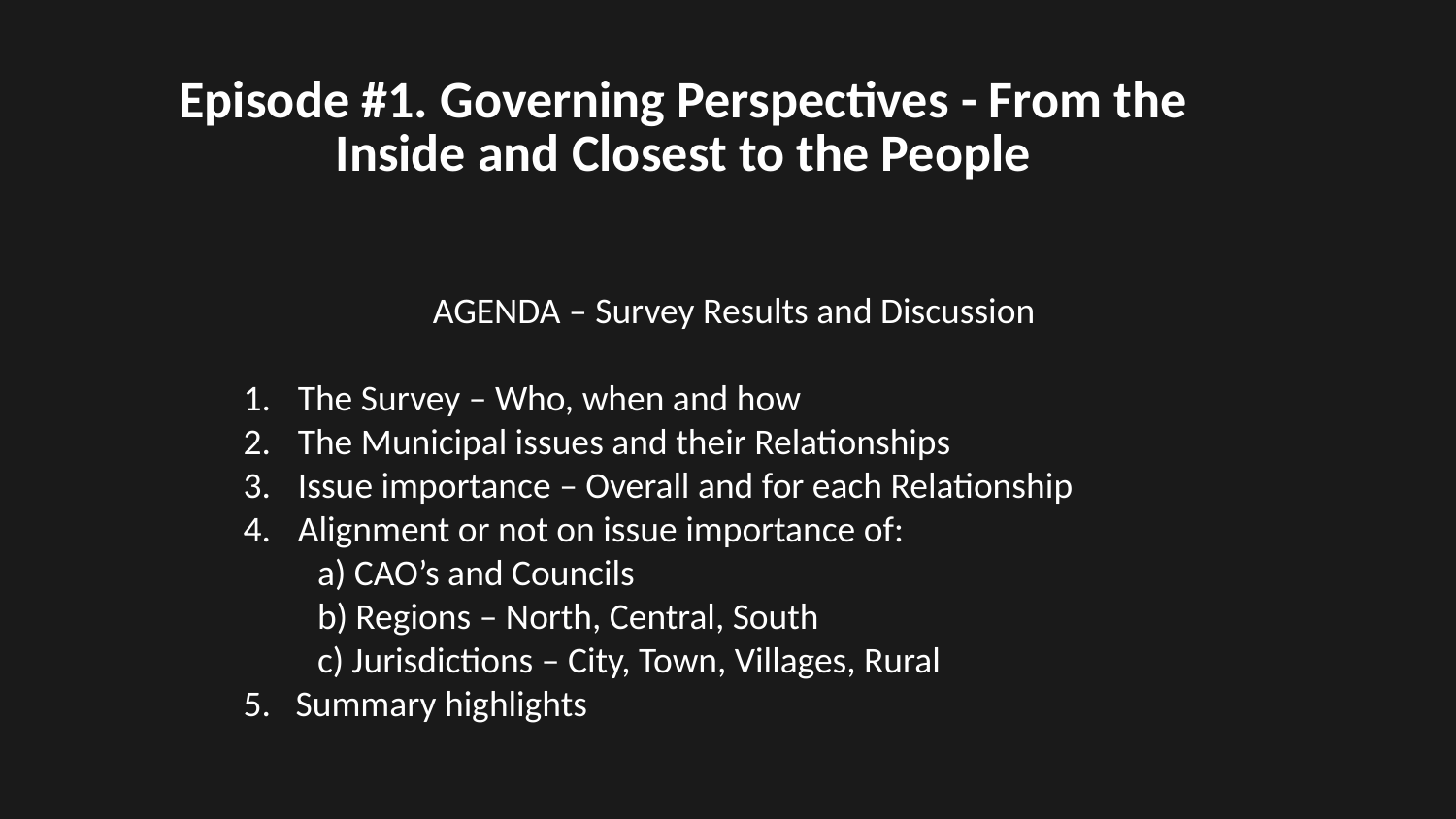

Episode #1. Governing Perspectives - From the Inside and Closest to the People

AGENDA – Survey Results and Discussion

The Survey – Who, when and how
The Municipal issues and their Relationships
Issue importance – Overall and for each Relationship
Alignment or not on issue importance of:
         a) CAO’s and Councils
         b) Regions – North, Central, South
         c) Jurisdictions – City, Town, Villages, Rural
5.   Summary highlights